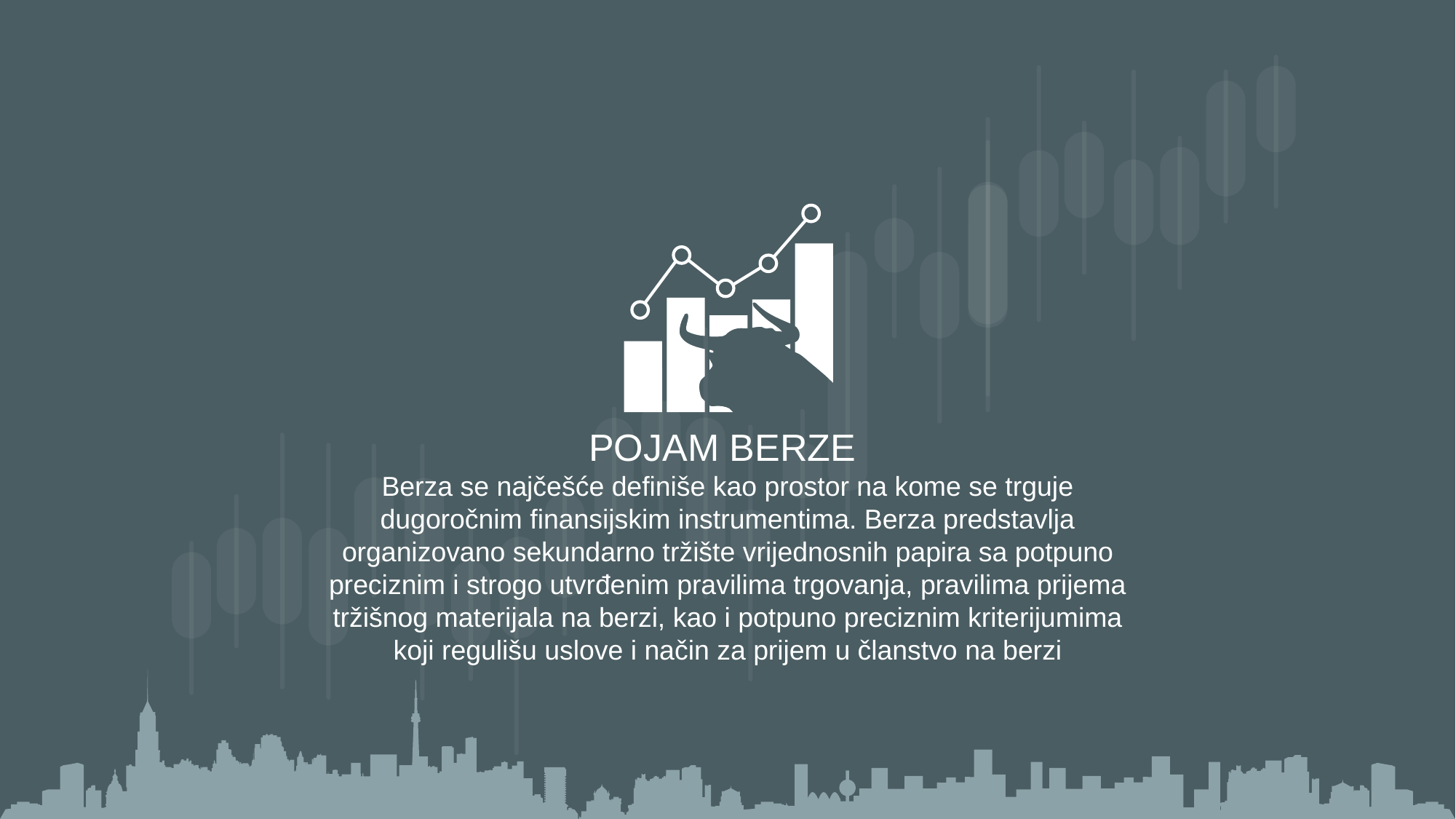

POJAM BERZE
Berza se najčešće definiše kao prostor na kome se trguje dugoročnim finansijskim instrumentima. Berza predstavlja organizovano sekundarno tržište vrijednosnih papira sa potpuno preciznim i strogo utvrđenim pravilima trgovanja, pravilima prijema tržišnog materijala na berzi, kao i potpuno preciznim kriterijumima koji regulišu uslove i način za prijem u članstvo na berzi